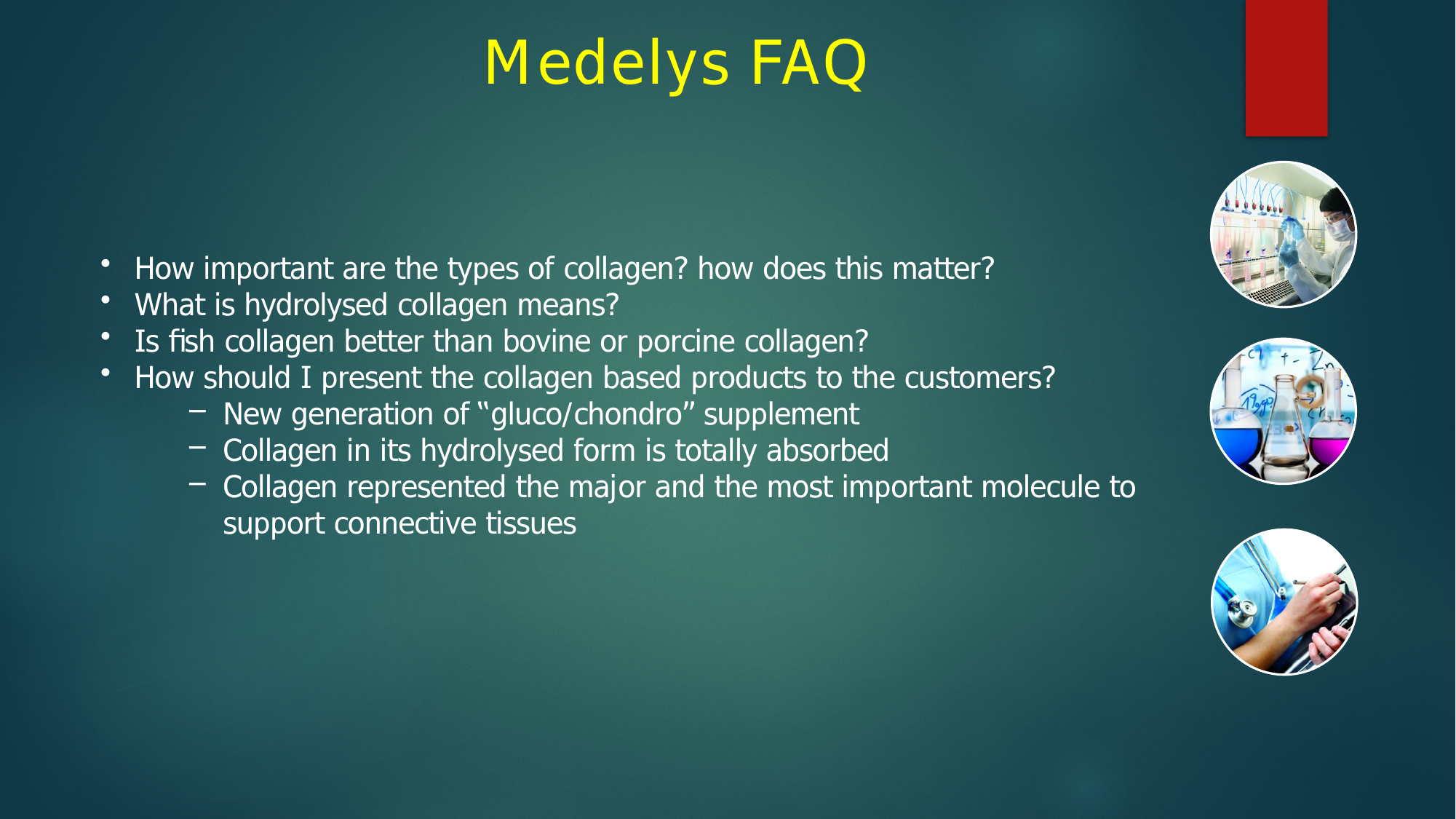

Medelys FAQ

How important are the types of collagen? how does this matter?
What is hydrolysed collagen means?
Is fish collagen better than bovine or porcine collagen?
How should I present the collagen based products to the customers?
New generation of “gluco/chondro” supplement
Collagen in its hydrolysed form is totally absorbed
Collagen represented the major and the most important molecule to support connective tissues